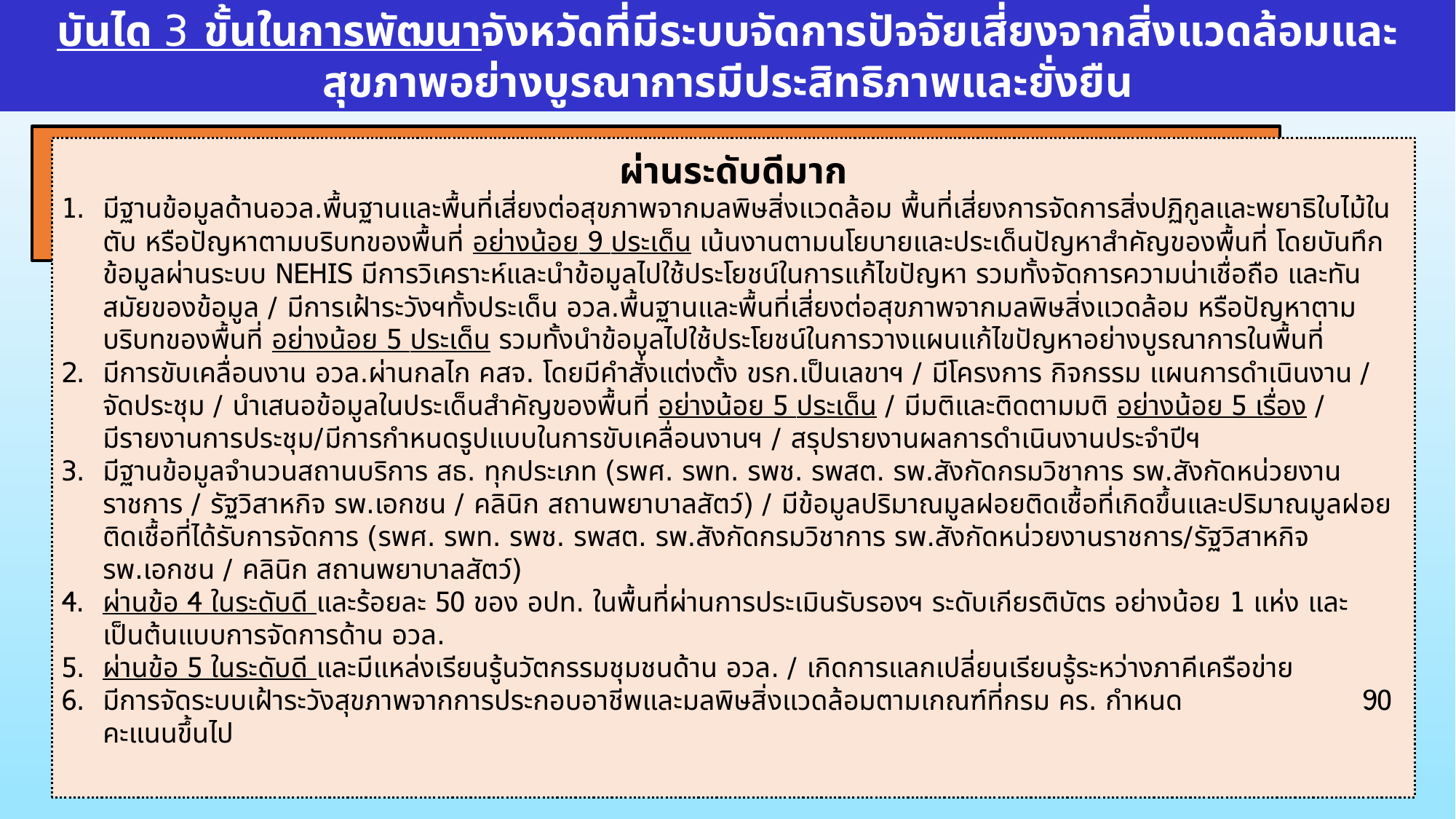

บันได 3 ขั้นในการพัฒนาจังหวัดที่มีระบบจัดการปัจจัยเสี่ยงจากสิ่งแวดล้อมและสุขภาพอย่างบูรณาการมีประสิทธิภาพและยั่งยืน

ผ่านระดับดีมาก
มีฐานข้อมูลด้านอวล.พื้นฐานและพื้นที่เสี่ยงต่อสุขภาพจากมลพิษสิ่งแวดล้อม พื้นที่เสี่ยงการจัดการสิ่งปฏิกูลและพยาธิใบไม้ในตับ หรือปัญหาตามบริบทของพื้นที่ อย่างน้อย 9 ประเด็น เน้นงานตามนโยบายและประเด็นปัญหาสำคัญของพื้นที่ โดยบันทึกข้อมูลผ่านระบบ NEHIS มีการวิเคราะห์และนำข้อมูลไปใช้ประโยชน์ในการแก้ไขปัญหา รวมทั้งจัดการความน่าเชื่อถือ และทันสมัยของข้อมูล / มีการเฝ้าระวังฯทั้งประเด็น อวล.พื้นฐานและพื้นที่เสี่ยงต่อสุขภาพจากมลพิษสิ่งแวดล้อม หรือปัญหาตามบริบทของพื้นที่ อย่างน้อย 5 ประเด็น รวมทั้งนำข้อมูลไปใช้ประโยชน์ในการวางแผนแก้ไขปัญหาอย่างบูรณาการในพื้นที่
มีการขับเคลื่อนงาน อวล.ผ่านกลไก คสจ. โดยมีคำสั่งแต่งตั้ง ขรก.เป็นเลขาฯ / มีโครงการ กิจกรรม แผนการดำเนินงาน / จัดประชุม / นำเสนอข้อมูลในประเด็นสำคัญของพื้นที่ อย่างน้อย 5 ประเด็น / มีมติและติดตามมติ อย่างน้อย 5 เรื่อง /        มีรายงานการประชุม/มีการกำหนดรูปแบบในการขับเคลื่อนงานฯ / สรุปรายงานผลการดำเนินงานประจำปีฯ
มีฐานข้อมูลจำนวนสถานบริการ สธ. ทุกประเภท (รพศ. รพท. รพช. รพสต. รพ.สังกัดกรมวิชาการ รพ.สังกัดหน่วยงานราชการ / รัฐวิสาหกิจ รพ.เอกชน / คลินิก สถานพยาบาลสัตว์) / มีข้อมูลปริมาณมูลฝอยติดเชื้อที่เกิดขึ้นและปริมาณมูลฝอยติดเชื้อที่ได้รับการจัดการ (รพศ. รพท. รพช. รพสต. รพ.สังกัดกรมวิชาการ รพ.สังกัดหน่วยงานราชการ/รัฐวิสาหกิจ รพ.เอกชน / คลินิก สถานพยาบาลสัตว์)
ผ่านข้อ 4 ในระดับดี และร้อยละ 50 ของ อปท. ในพื้นที่ผ่านการประเมินรับรองฯ ระดับเกียรติบัตร อย่างน้อย 1 แห่ง และเป็นต้นแบบการจัดการด้าน อวล.
ผ่านข้อ 5 ในระดับดี และมีแหล่งเรียนรู้นวัตกรรมชุมชนด้าน อวล. / เกิดการแลกเปลี่ยนเรียนรู้ระหว่างภาคีเครือข่าย
มีการจัดระบบเฝ้าระวังสุขภาพจากการประกอบอาชีพและมลพิษสิ่งแวดล้อมตามเกณฑ์ที่กรม คร. กำหนด                     90 คะแนนขึ้นไป